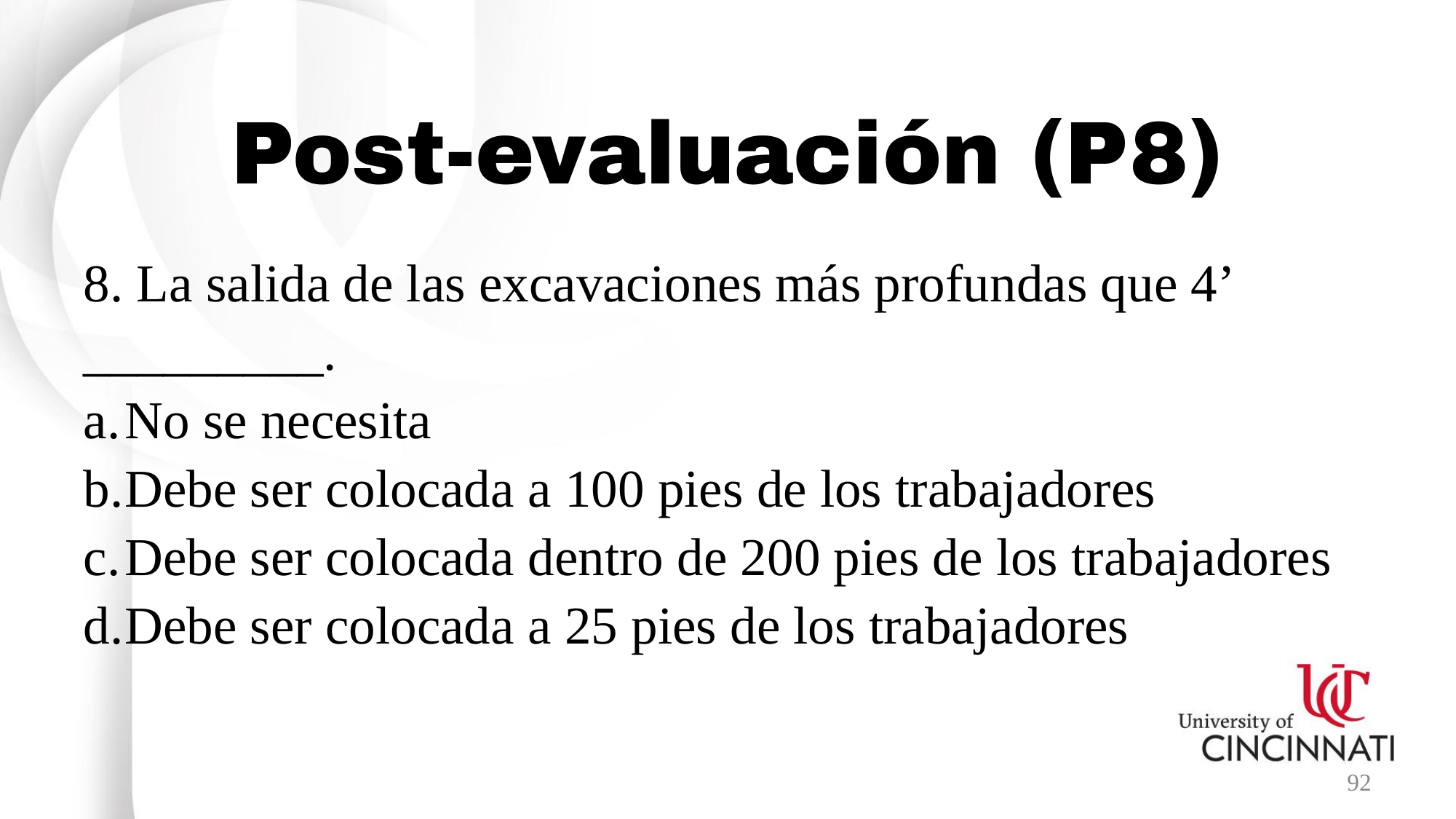

# Post-evaluación (P8)
8. La salida de las excavaciones más profundas que 4’ _________.
No se necesita
Debe ser colocada a 100 pies de los trabajadores
Debe ser colocada dentro de 200 pies de los trabajadores
Debe ser colocada a 25 pies de los trabajadores

92